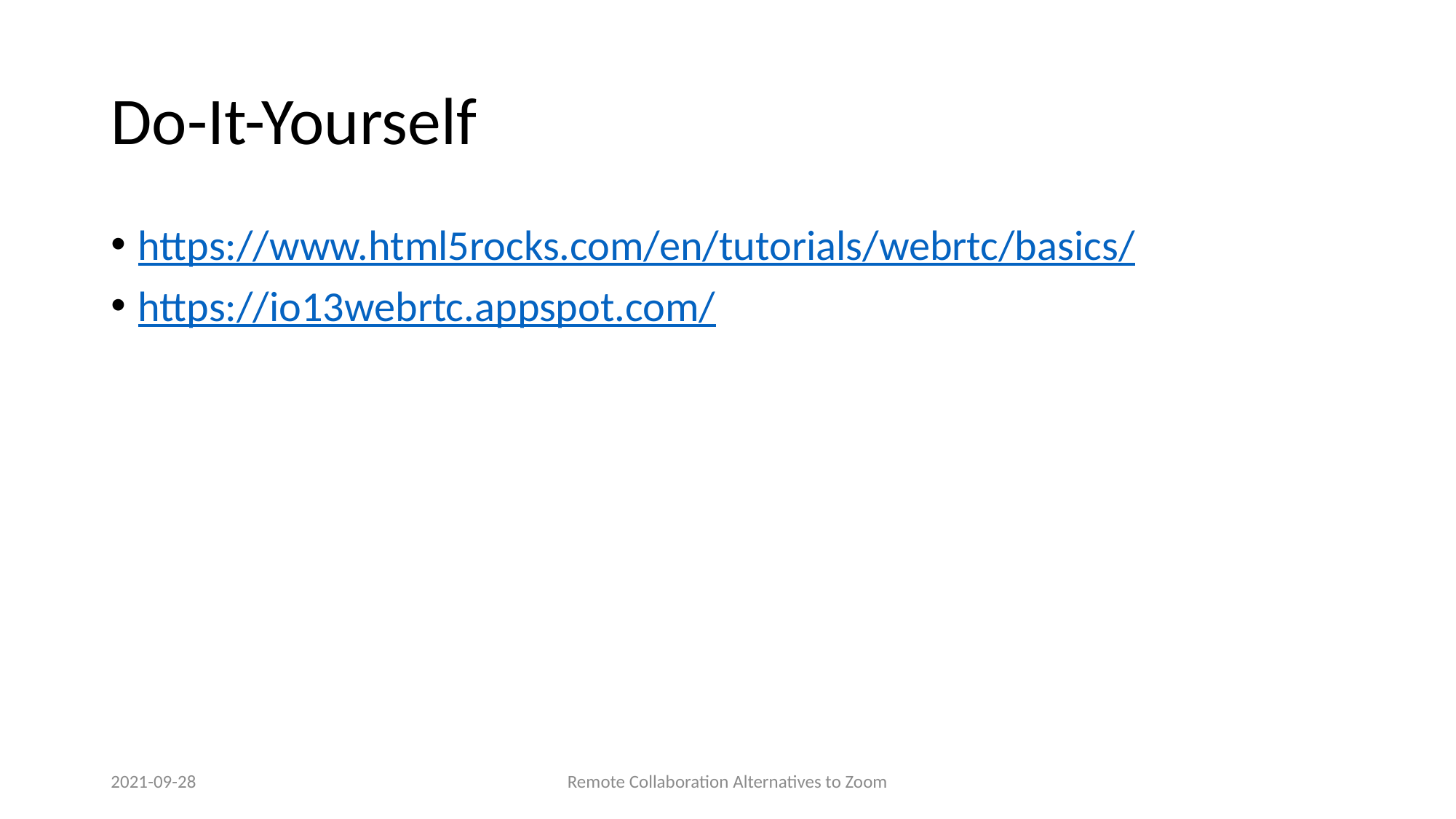

# Do-It-Yourself
https://www.html5rocks.com/en/tutorials/webrtc/basics/
https://io13webrtc.appspot.com/
2021-09-28
Remote Collaboration Alternatives to Zoom